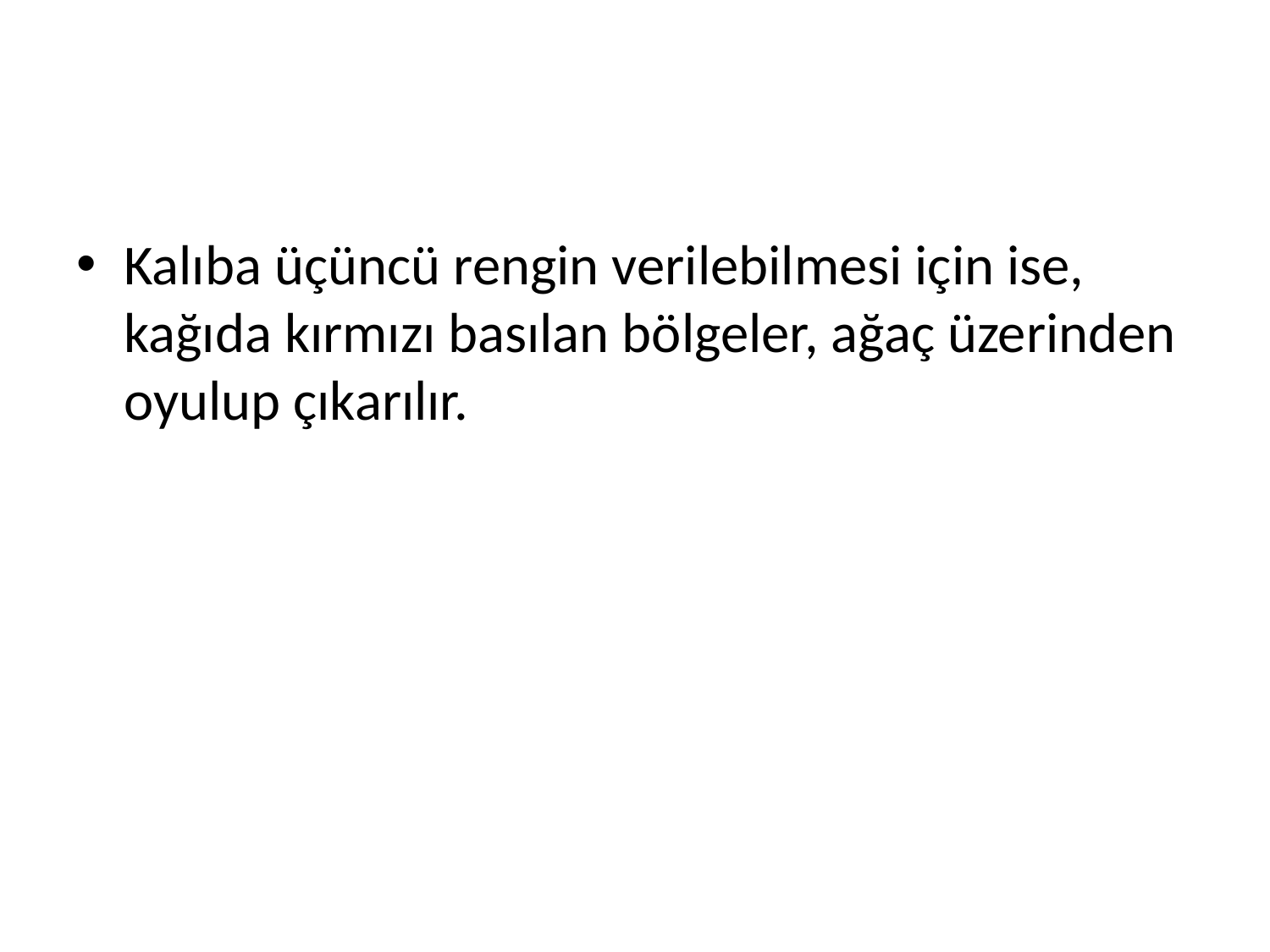

#
Kalıba üçüncü rengin verilebilmesi için ise, kağıda kırmızı basılan bölgeler, ağaç üzerinden oyulup çıkarılır.